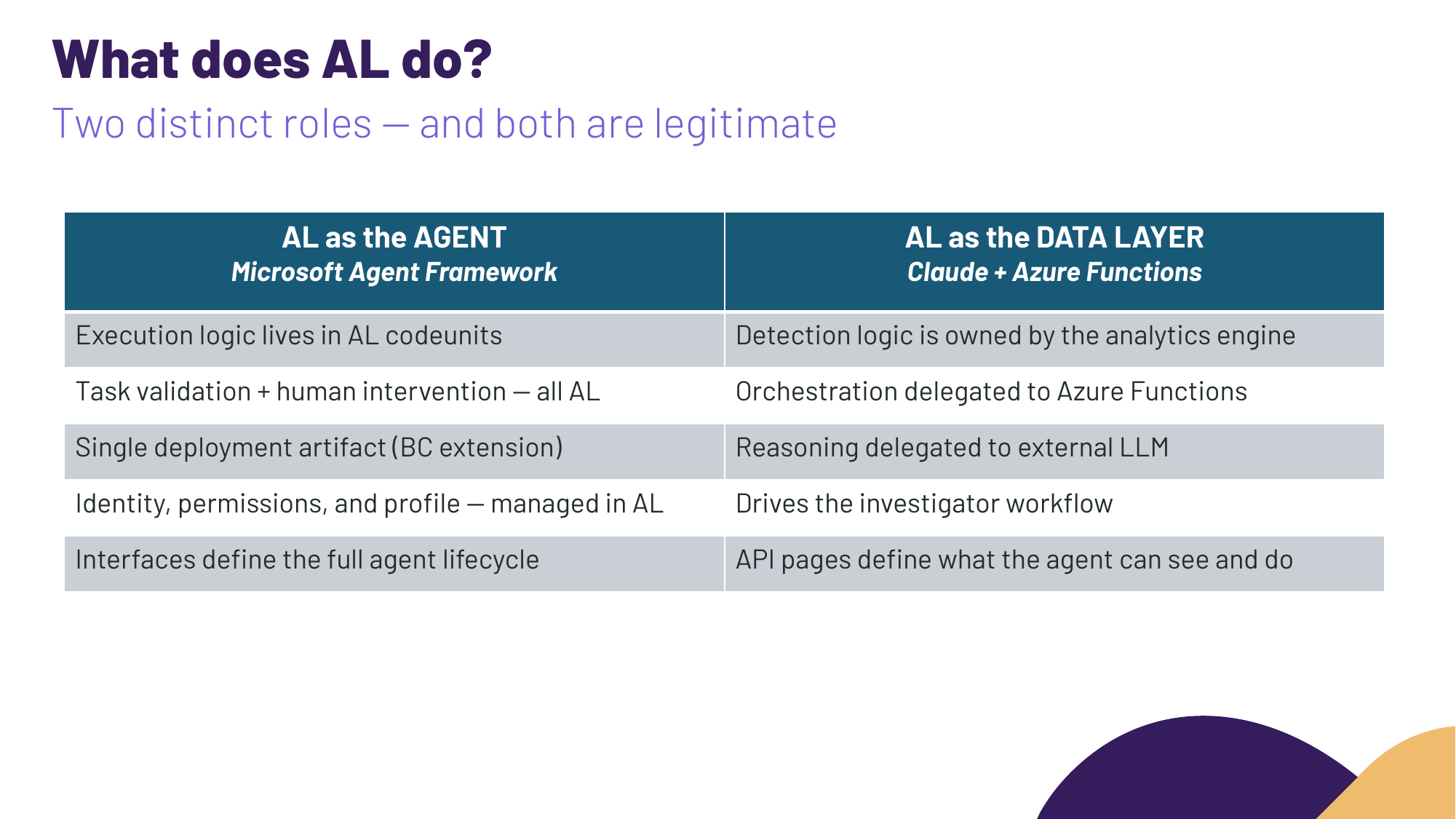

# What does AL do?
Two distinct roles — and both are legitimate

| AL as the AGENT Microsoft Agent Framework | AL as the DATA LAYER Claude + Azure Functions |
| --- | --- |
| Execution logic lives in AL codeunits | Detection logic is owned by the analytics engine |
| Task validation + human intervention — all AL | Orchestration delegated to Azure Functions |
| Single deployment artifact (BC extension) | Reasoning delegated to external LLM |
| Identity, permissions, and profile — managed in AL | Drives the investigator workflow |
| Interfaces define the full agent lifecycle | API pages define what the agent can see and do |
|  |  |